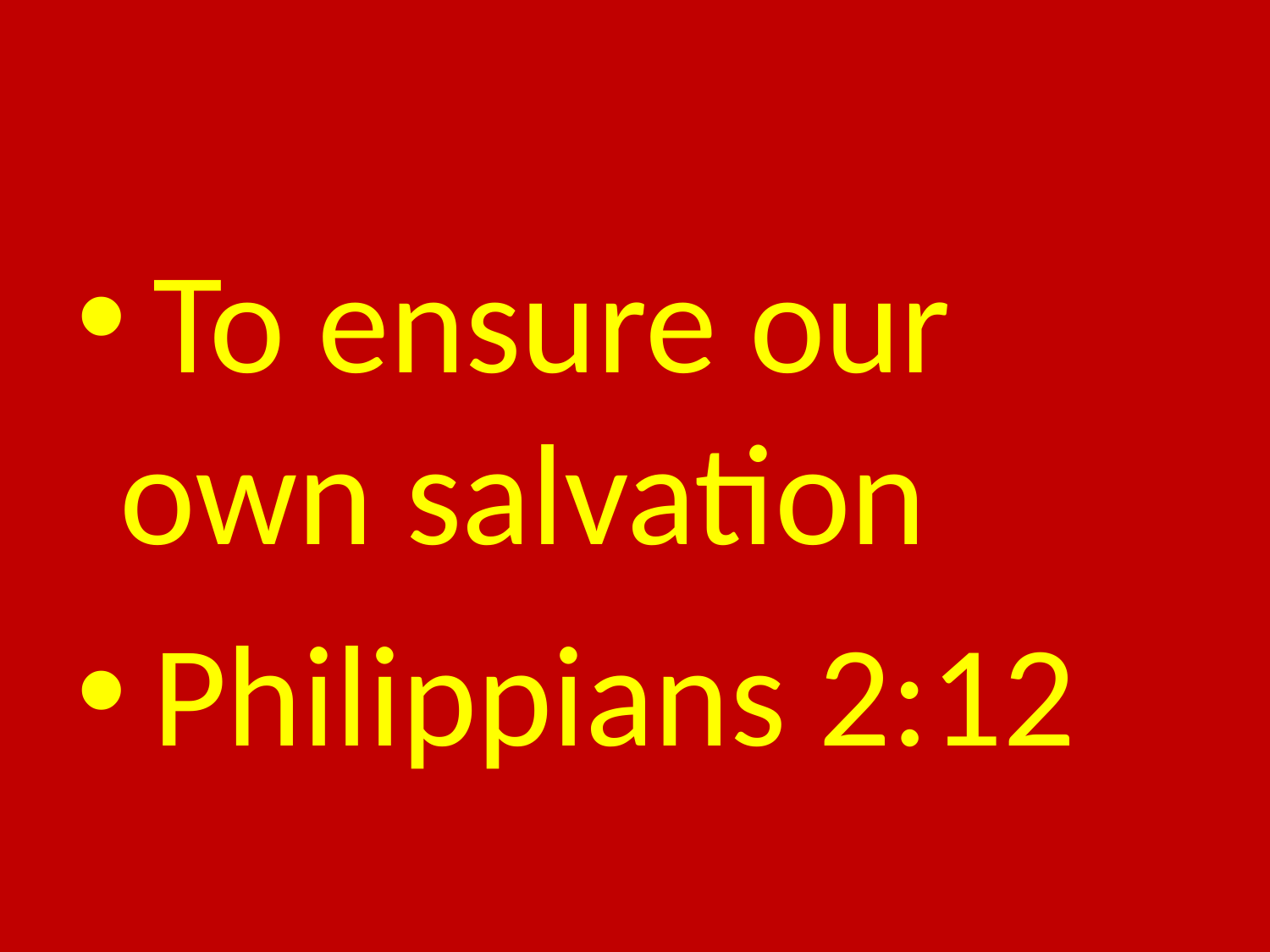

#
 To ensure our own salvation
 Philippians 2:12